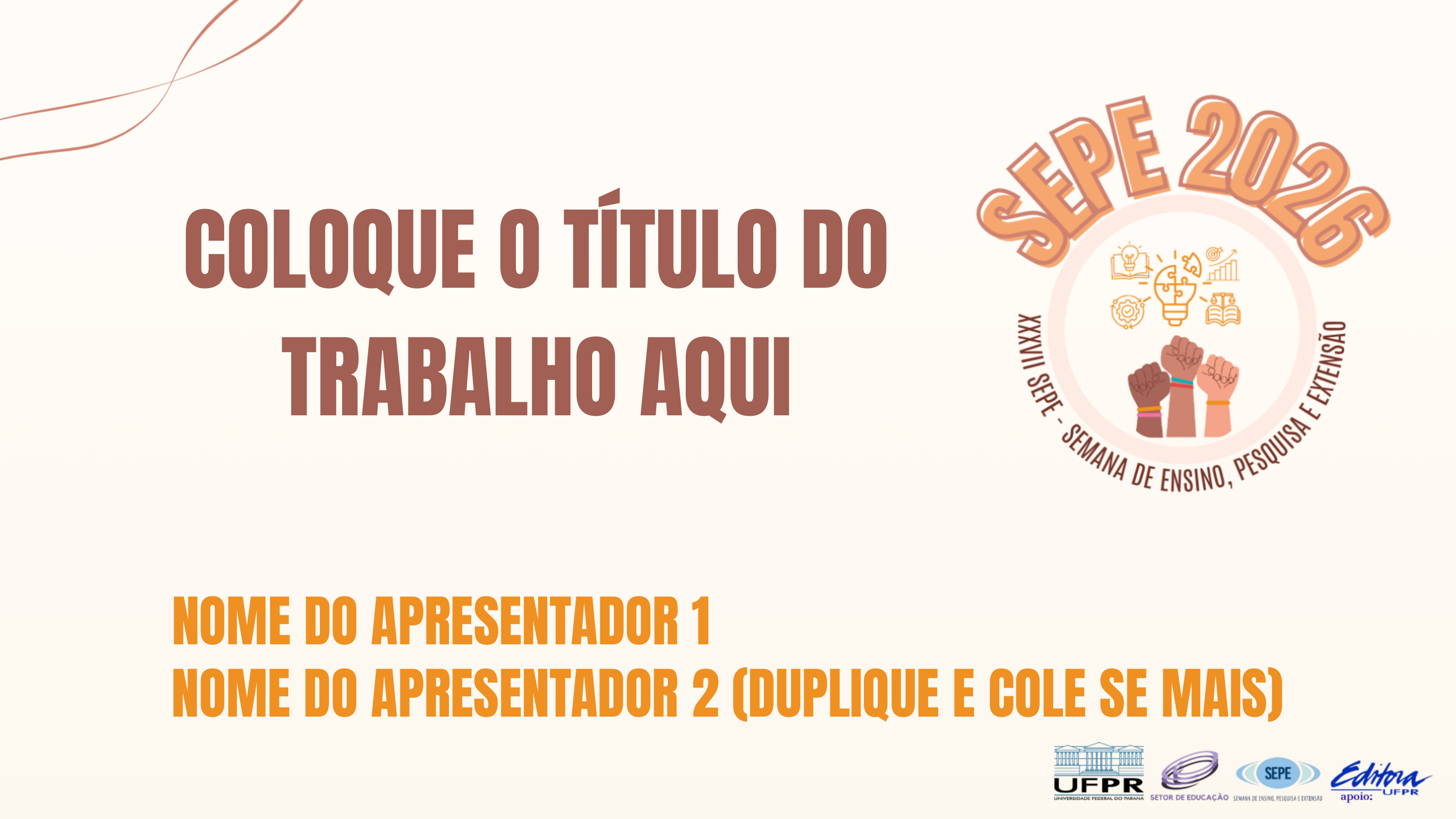

COLOQUE O TÍTULO DO TRABALHO AQUI
NOME DO APRESENTADOR 1
NOME DO APRESENTADOR 2 (DUPLIQUE E COLE SE MAIS)